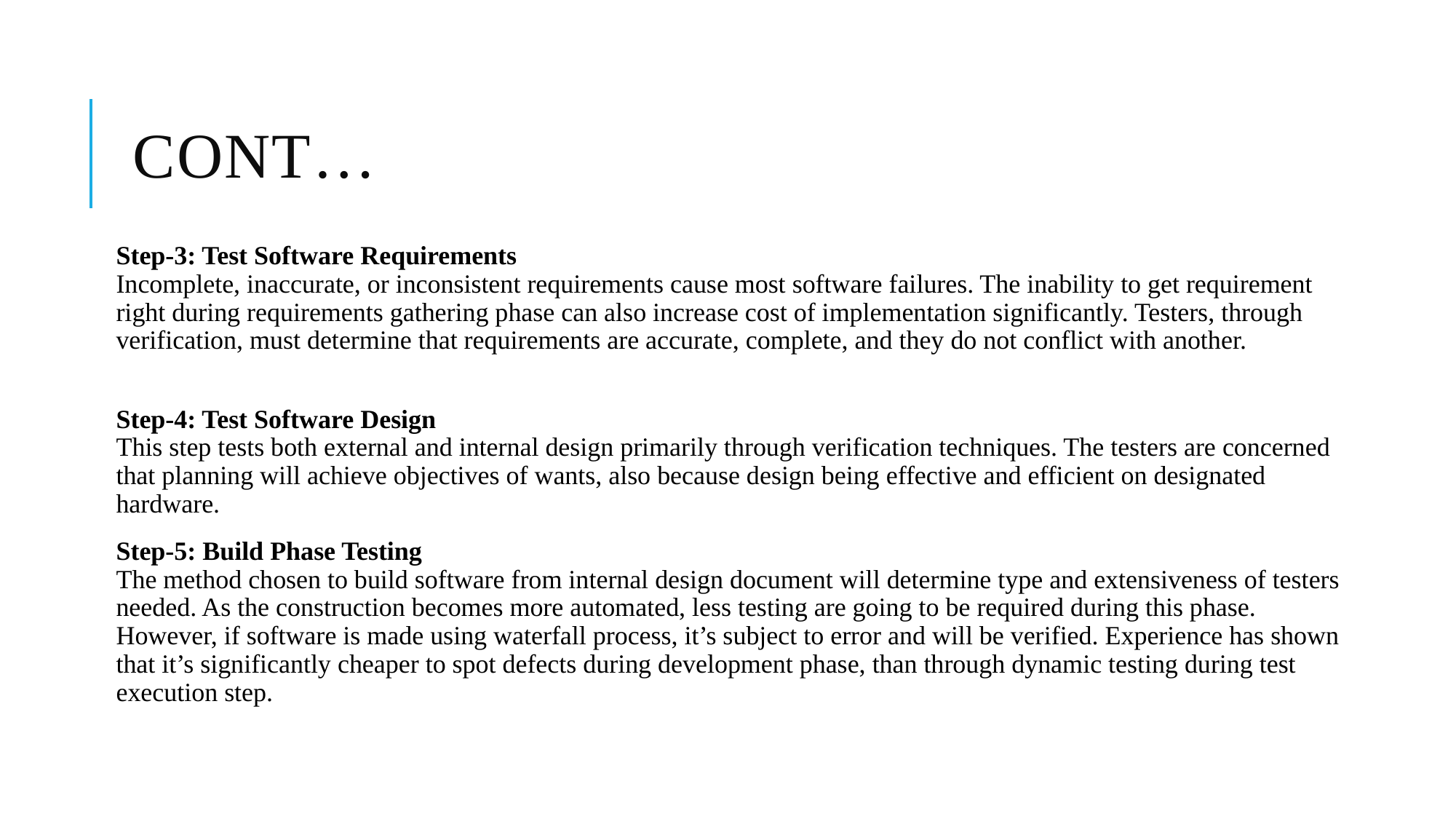

# Cont…
Step-3: Test Software Requirements
Incomplete, inaccurate, or inconsistent requirements cause most software failures. The inability to get requirement right during requirements gathering phase can also increase cost of implementation significantly. Testers, through verification, must determine that requirements are accurate, complete, and they do not conflict with another.
Step-4: Test Software Design
This step tests both external and internal design primarily through verification techniques. The testers are concerned that planning will achieve objectives of wants, also because design being effective and efficient on designated hardware.
Step-5: Build Phase Testing
The method chosen to build software from internal design document will determine type and extensiveness of testers needed. As the construction becomes more automated, less testing are going to be required during this phase. However, if software is made using waterfall process, it’s subject to error and will be verified. Experience has shown that it’s significantly cheaper to spot defects during development phase, than through dynamic testing during test execution step.